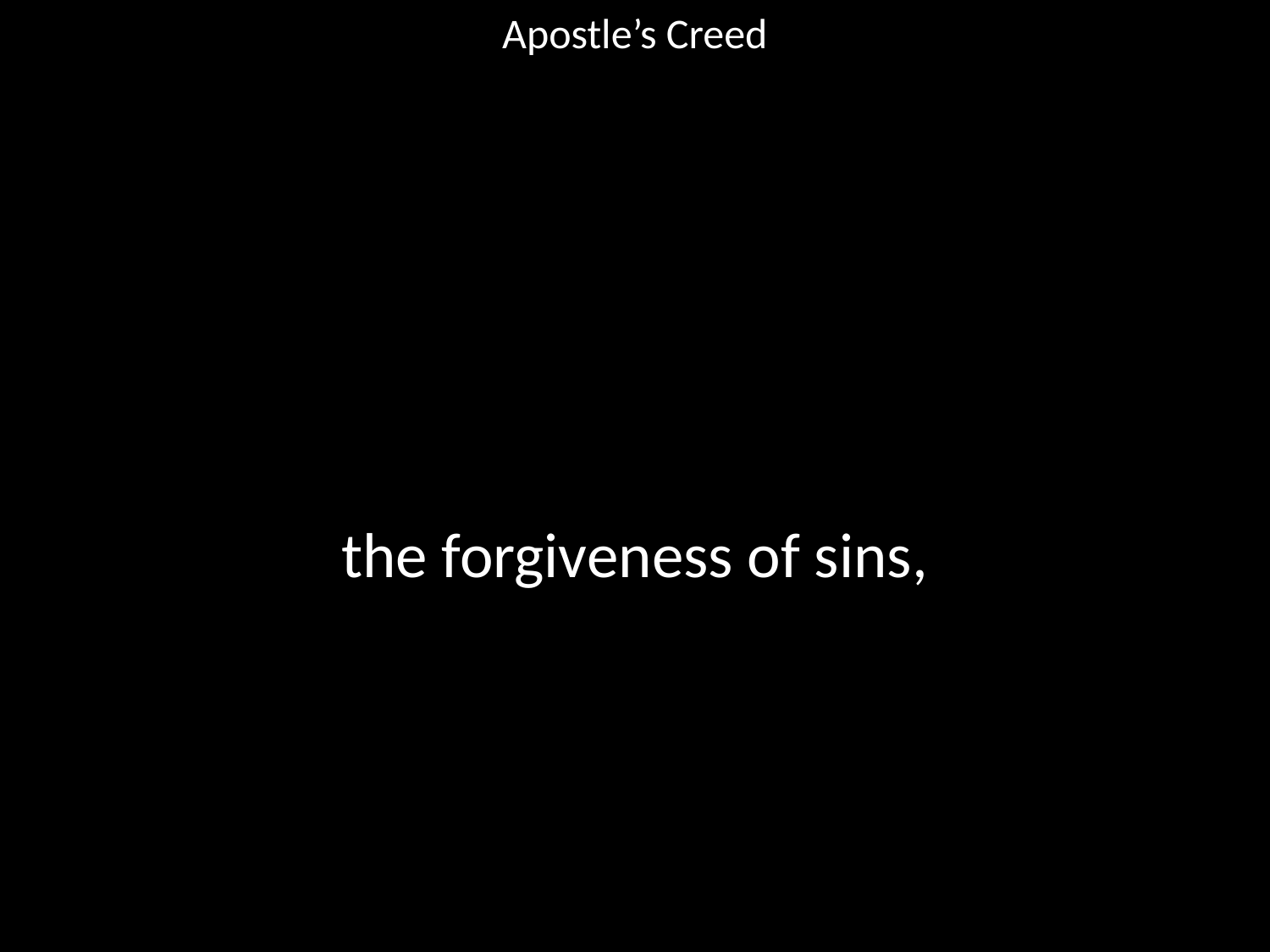

Apostle’s Creed
#
the forgiveness of sins,